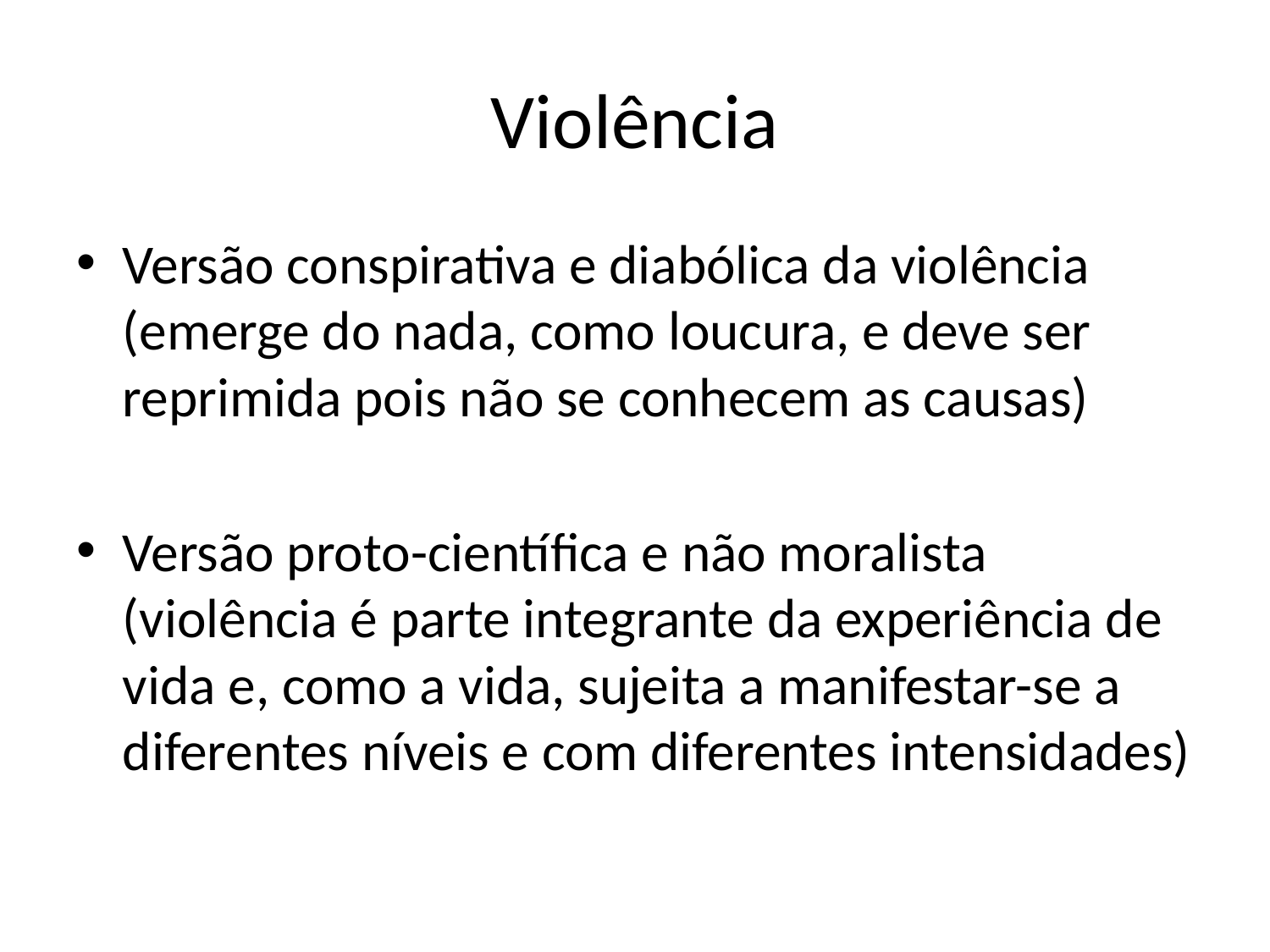

# Violência
Versão conspirativa e diabólica da violência (emerge do nada, como loucura, e deve ser reprimida pois não se conhecem as causas)

Versão proto-científica e não moralista (violência é parte integrante da experiência de vida e, como a vida, sujeita a manifestar-se a diferentes níveis e com diferentes intensidades)